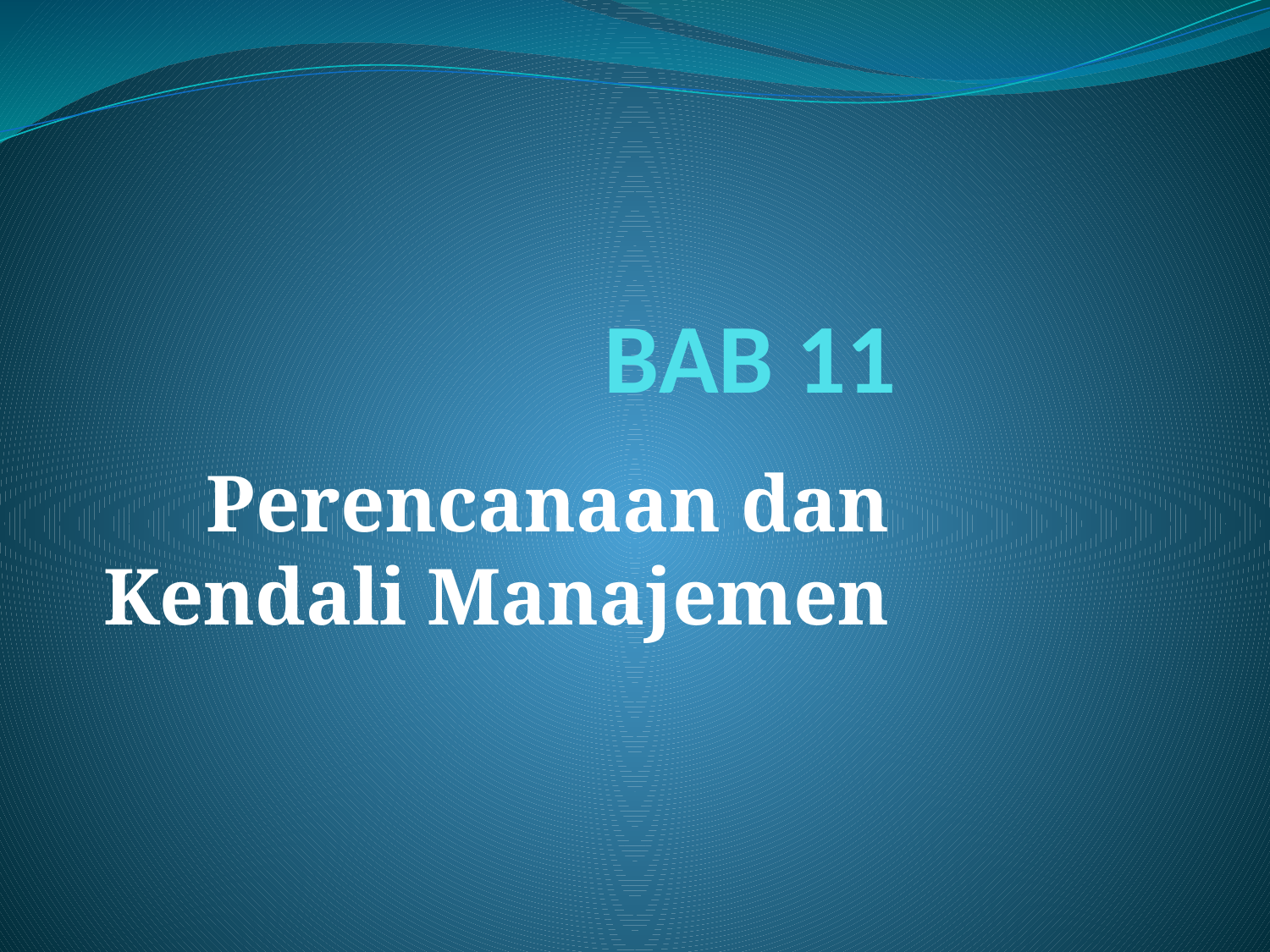

# BAB 11
Perencanaan dan Kendali Manajemen